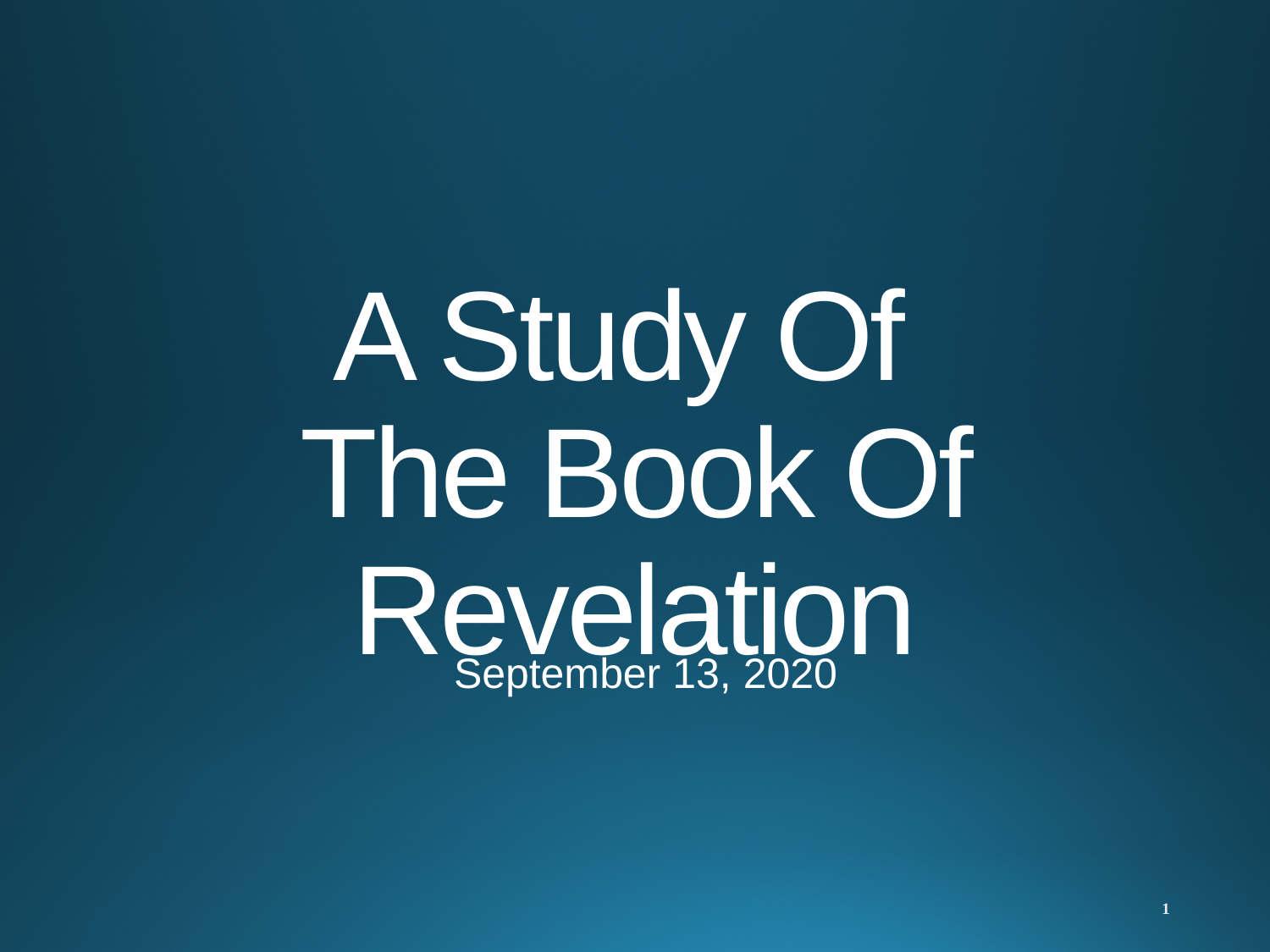

# A Study Of The Book Of Revelation
September 13, 2020
1